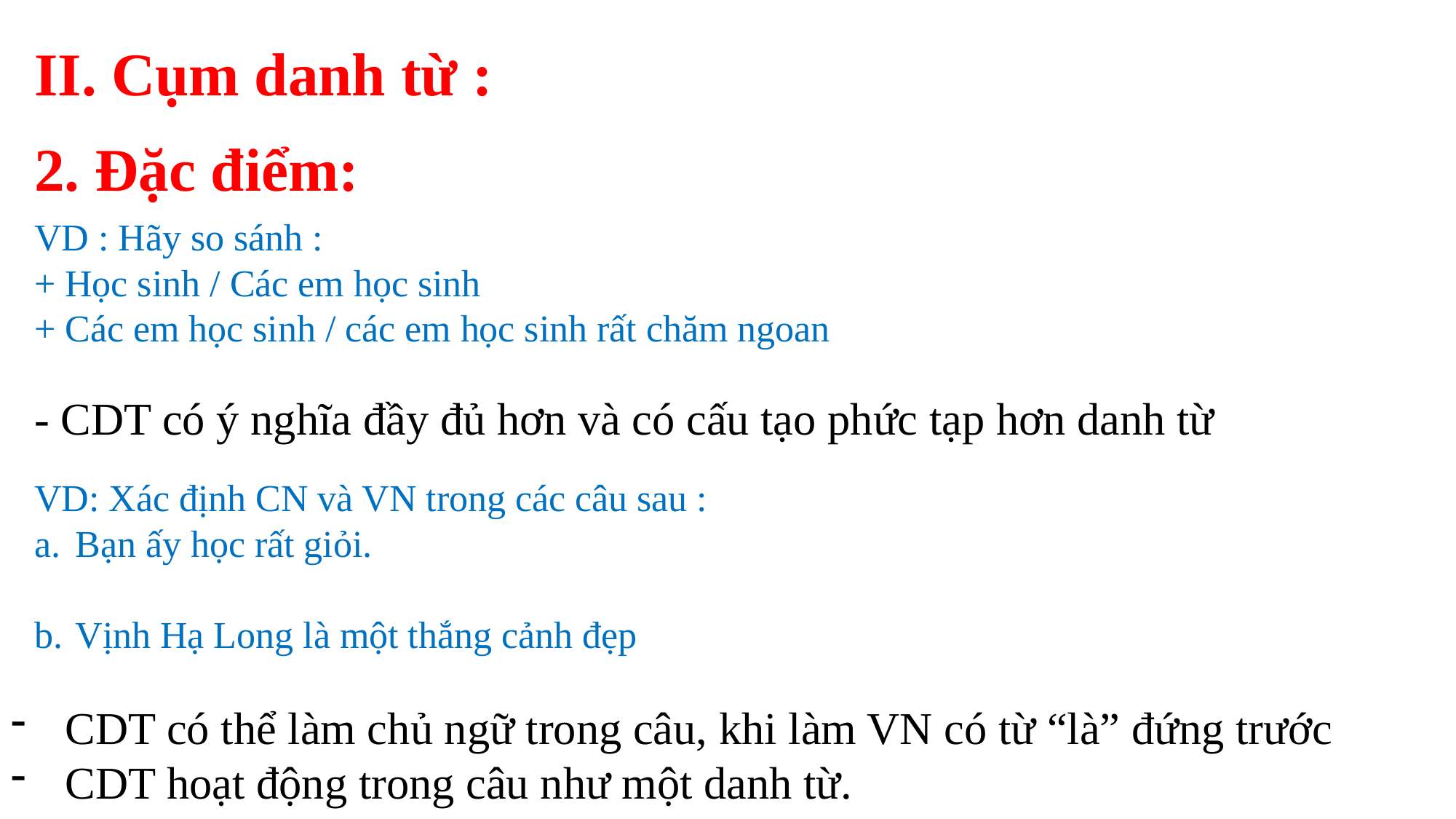

II. Cụm danh từ :

2. Đặc điểm:
VD : Hãy so sánh :
+ Học sinh / Các em học sinh
+ Các em học sinh / các em học sinh rất chăm ngoan
- CDT có ý nghĩa đầy đủ hơn và có cấu tạo phức tạp hơn danh từ
VD: Xác định CN và VN trong các câu sau :
Bạn ấy học rất giỏi.

Vịnh Hạ Long là một thắng cảnh đẹp
CDT có thể làm chủ ngữ trong câu, khi làm VN có từ “là” đứng trước
CDT hoạt động trong câu như một danh từ.